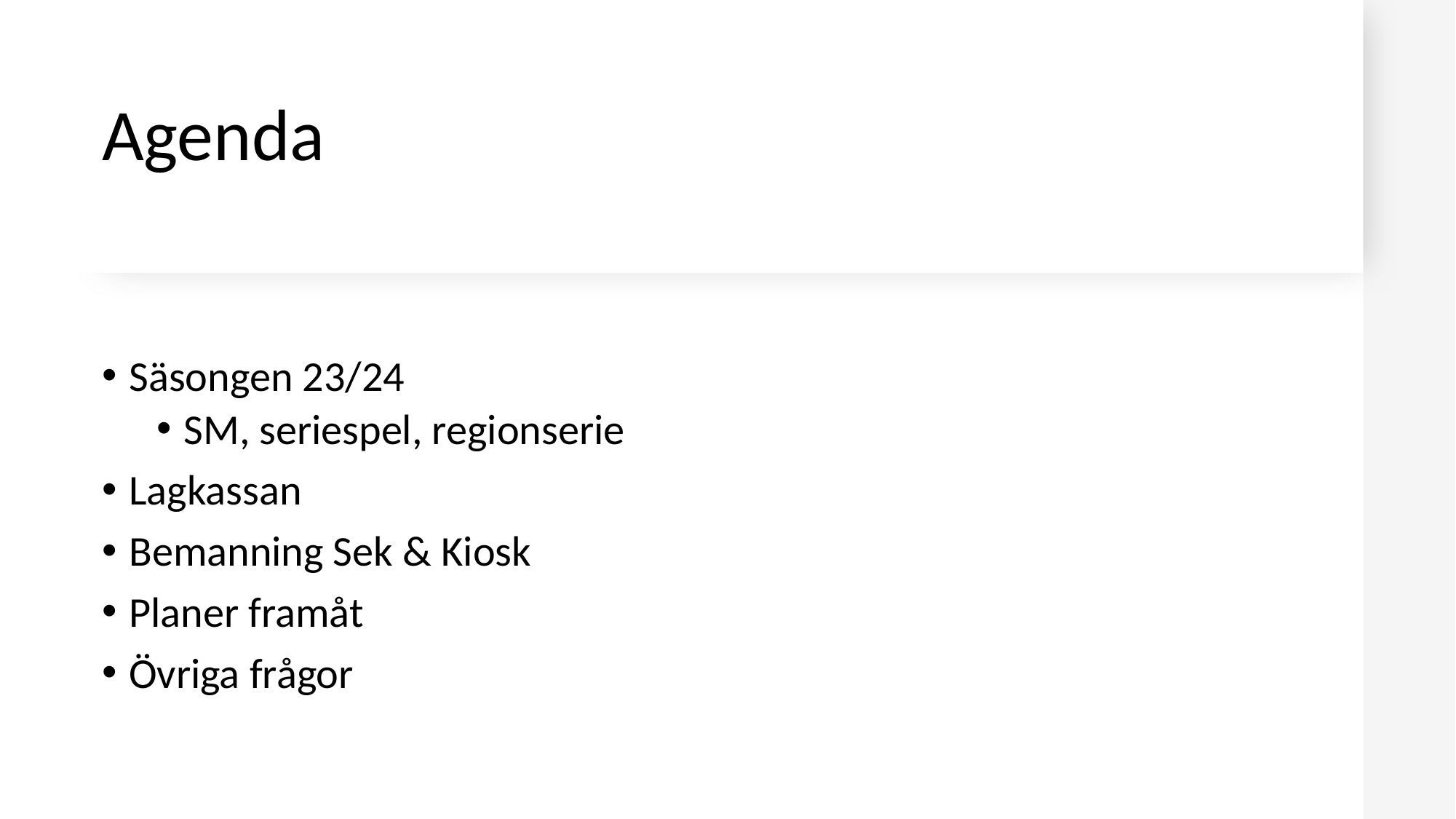

# Agenda
Säsongen 23/24
SM, seriespel, regionserie
Lagkassan
Bemanning Sek & Kiosk
Planer framåt
Övriga frågor